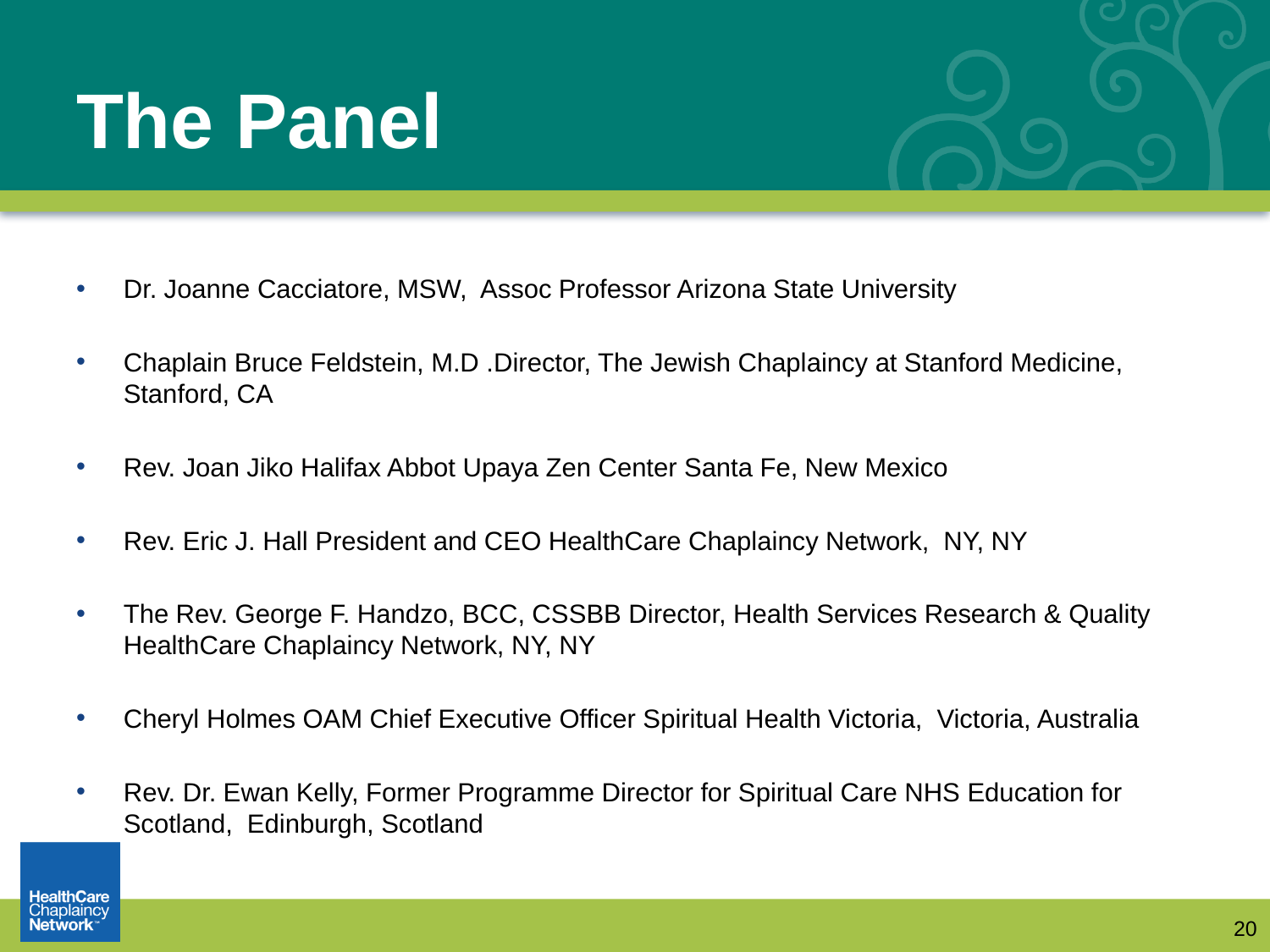

# The Panel
Dr. Joanne Cacciatore, MSW,  Assoc Professor Arizona State University

Chaplain Bruce Feldstein, M.D .Director, The Jewish Chaplaincy at Stanford Medicine, Stanford, CA

Rev. Joan Jiko Halifax Abbot Upaya Zen Center Santa Fe, New Mexico

Rev. Eric J. Hall President and CEO HealthCare Chaplaincy Network,  NY, NY

The Rev. George F. Handzo, BCC, CSSBB Director, Health Services Research & Quality HealthCare Chaplaincy Network, NY, NY

Cheryl Holmes OAM Chief Executive Officer Spiritual Health Victoria,  Victoria, Australia

Rev. Dr. Ewan Kelly, Former Programme Director for Spiritual Care NHS Education for Scotland,  Edinburgh, Scotland